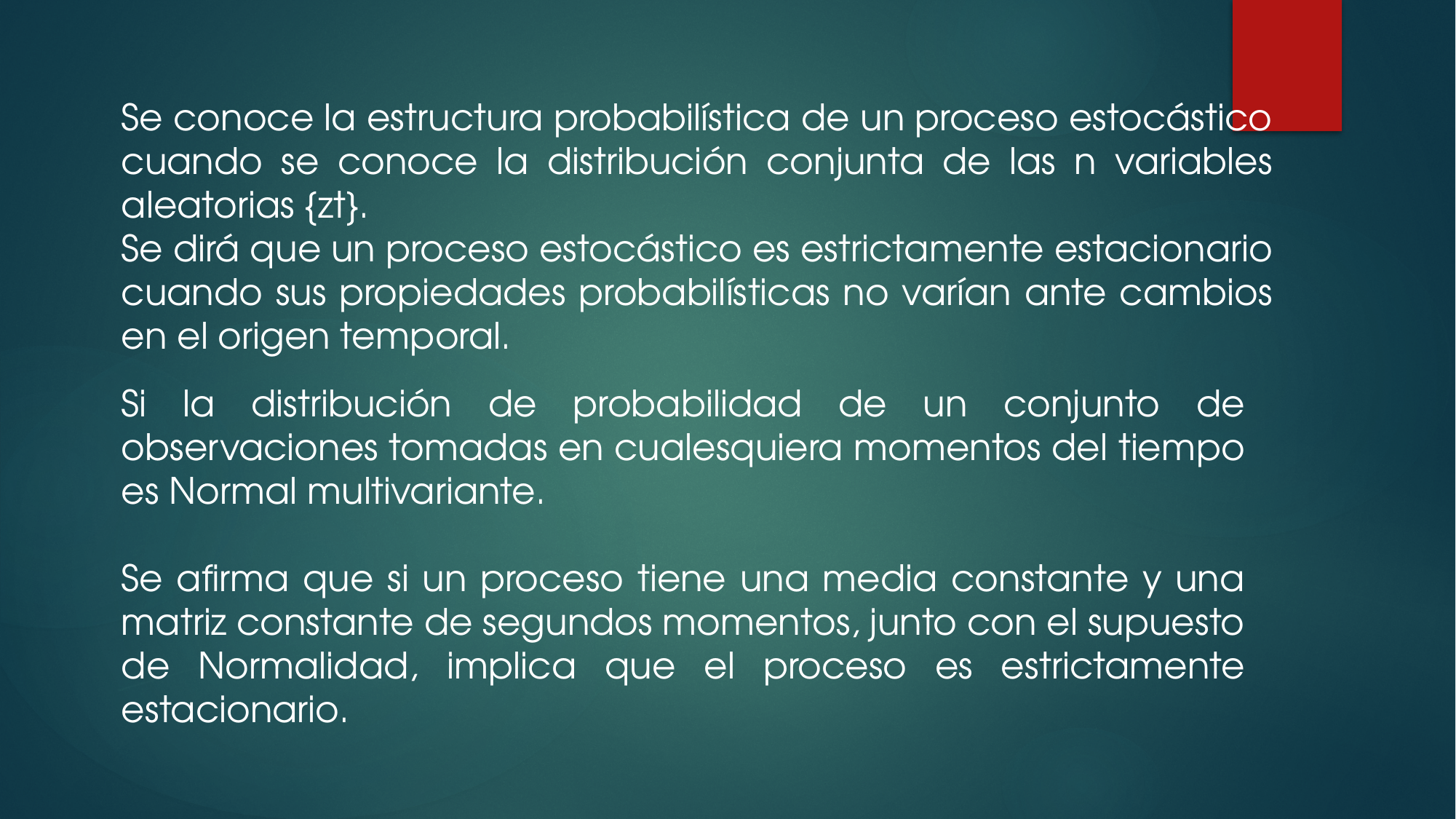

Se conoce la estructura probabilística de un proceso estocástico cuando se conoce la distribución conjunta de las n variables aleatorias {zt}.
Se dirá que un proceso estocástico es estrictamente estacionario cuando sus propiedades probabilísticas no varían ante cambios en el origen temporal.
Si la distribución de probabilidad de un conjunto de observaciones tomadas en cualesquiera momentos del tiempo es Normal multivariante.

Se afirma que si un proceso tiene una media constante y una matriz constante de segundos momentos, junto con el supuesto de Normalidad, implica que el proceso es estrictamente estacionario.